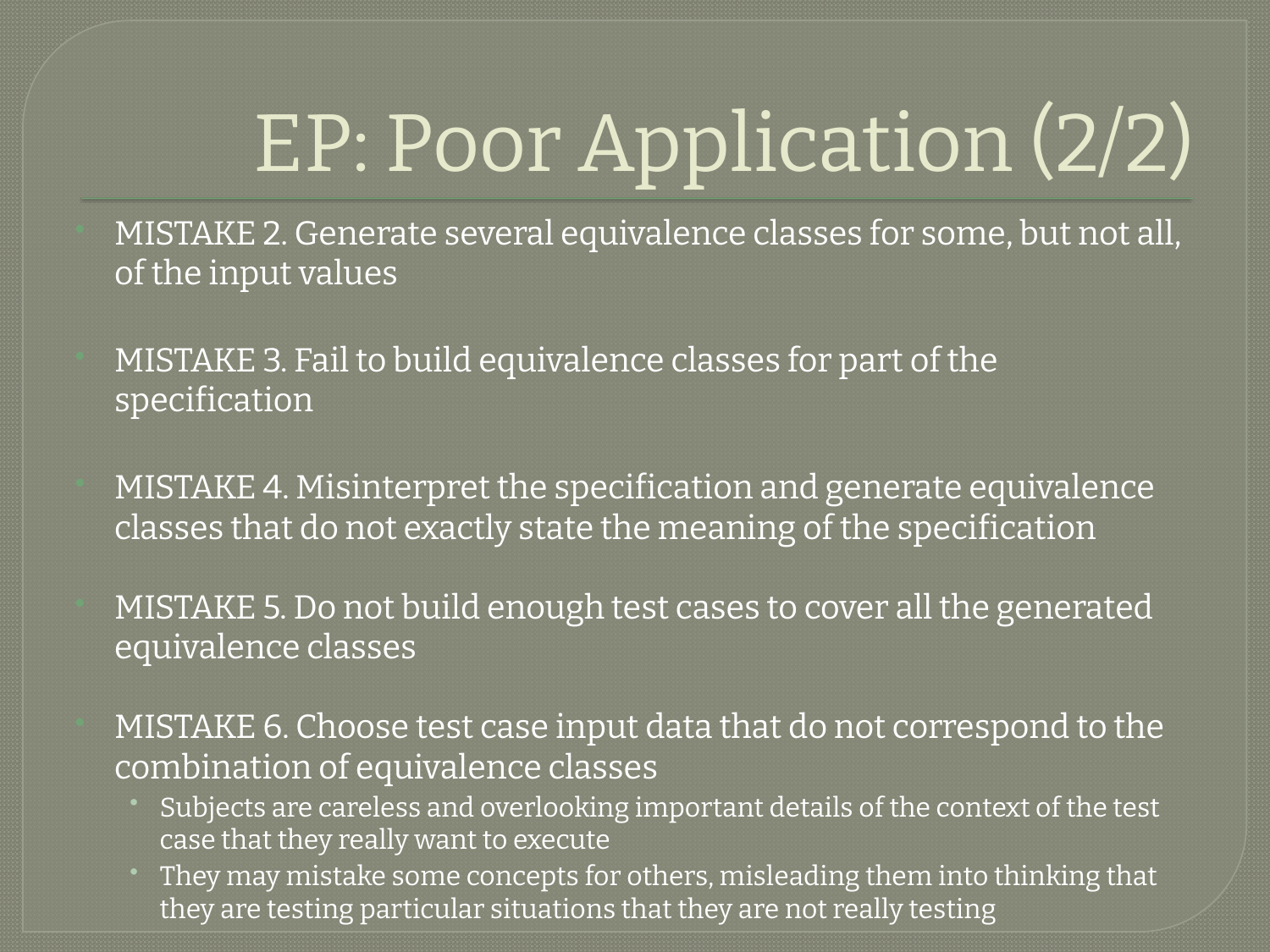

# EP: Poor Application (2/2)
MISTAKE 2. Generate several equivalence classes for some, but not all, of the input values

MISTAKE 3. Fail to build equivalence classes for part of the specification

MISTAKE 4. Misinterpret the specification and generate equivalence classes that do not exactly state the meaning of the specification

MISTAKE 5. Do not build enough test cases to cover all the generated equivalence classes

MISTAKE 6. Choose test case input data that do not correspond to the combination of equivalence classes
Subjects are careless and overlooking important details of the context of the test case that they really want to execute
They may mistake some concepts for others, misleading them into thinking that they are testing particular situations that they are not really testing